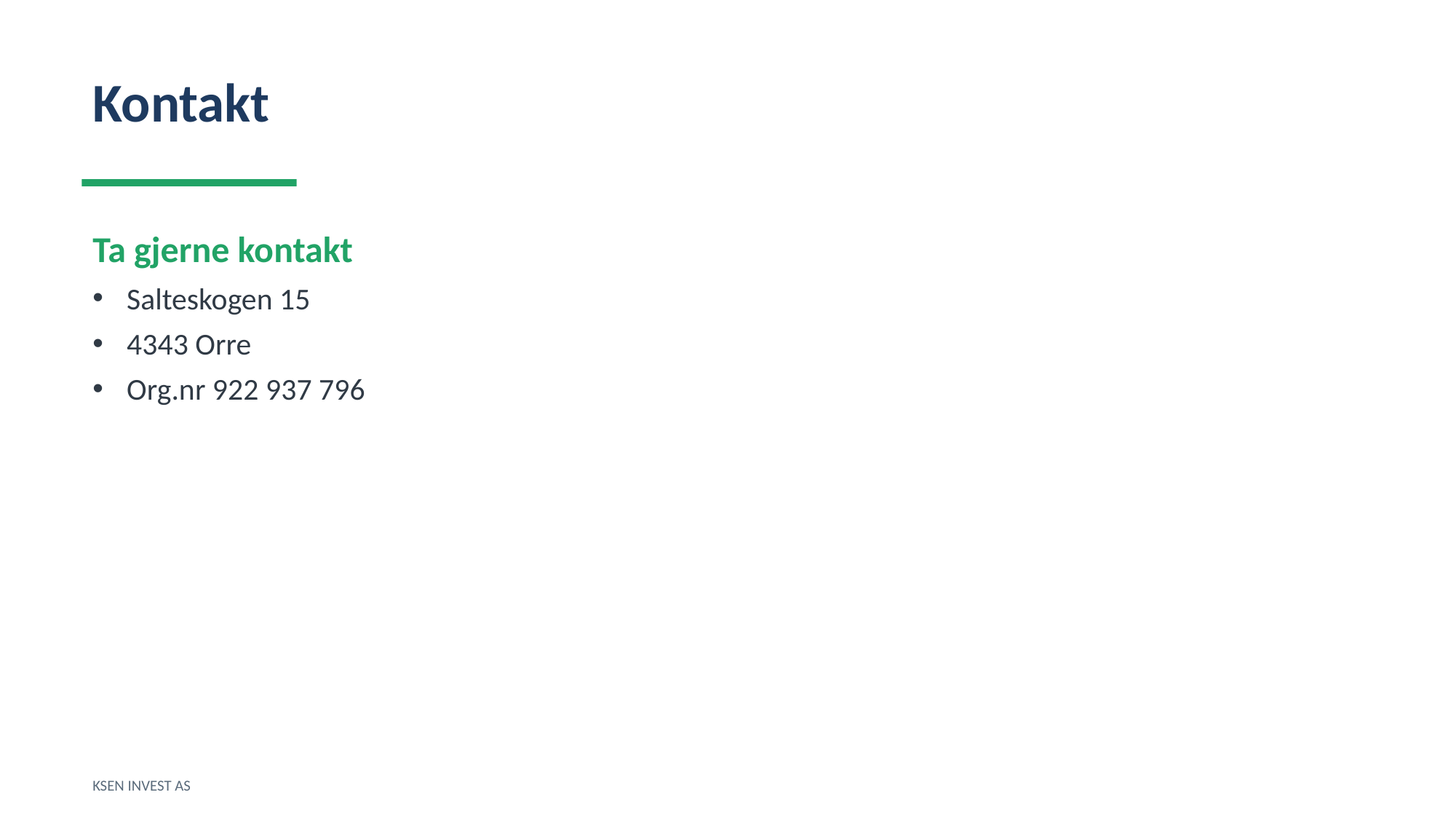

Kontakt

Ta gjerne kontakt
Salteskogen 15
4343 Orre
Org.nr 922 937 796
KSEN INVEST AS